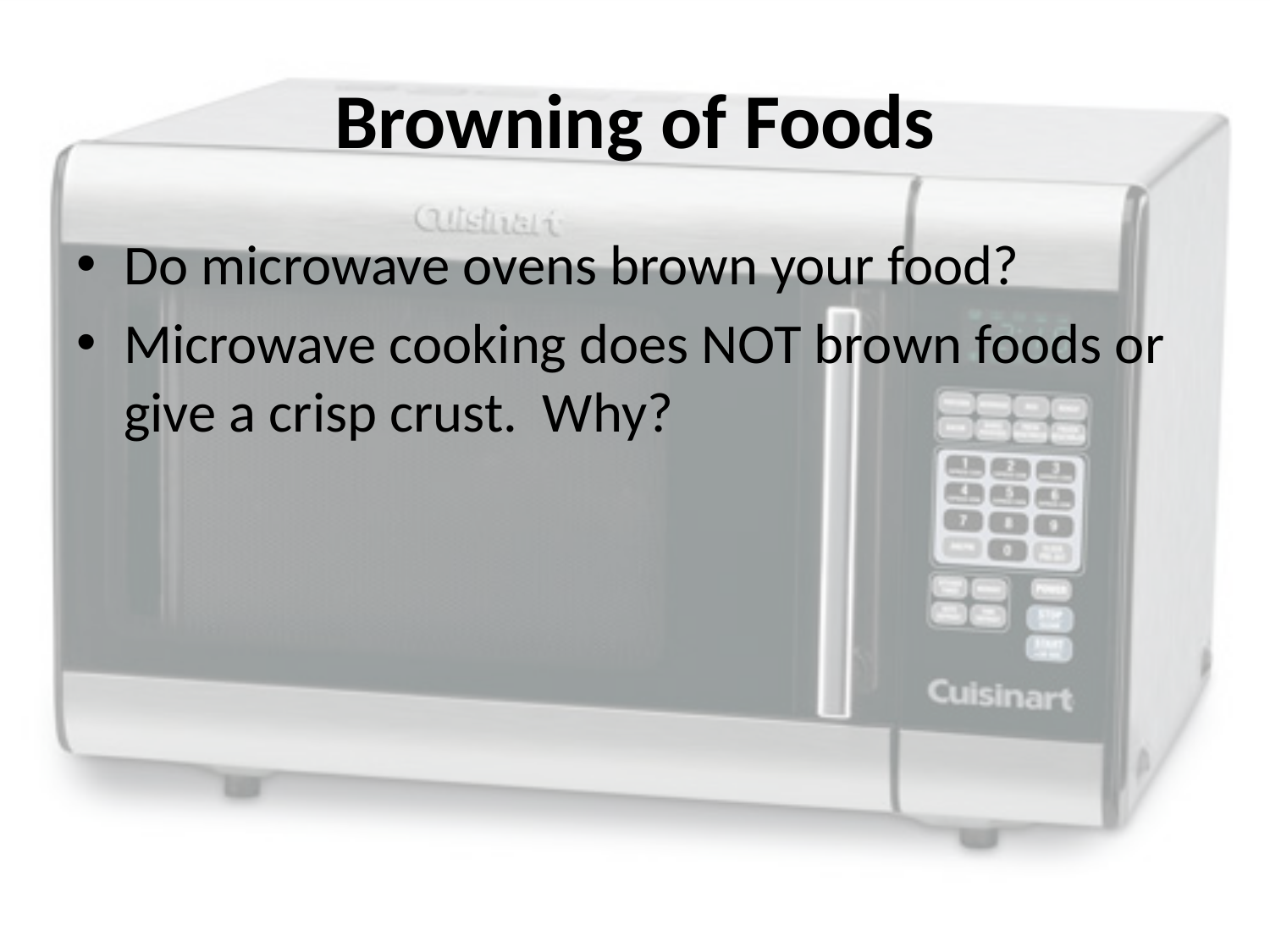

# Browning of Foods
Do microwave ovens brown your food?
Microwave cooking does NOT brown foods or give a crisp crust.  Why?